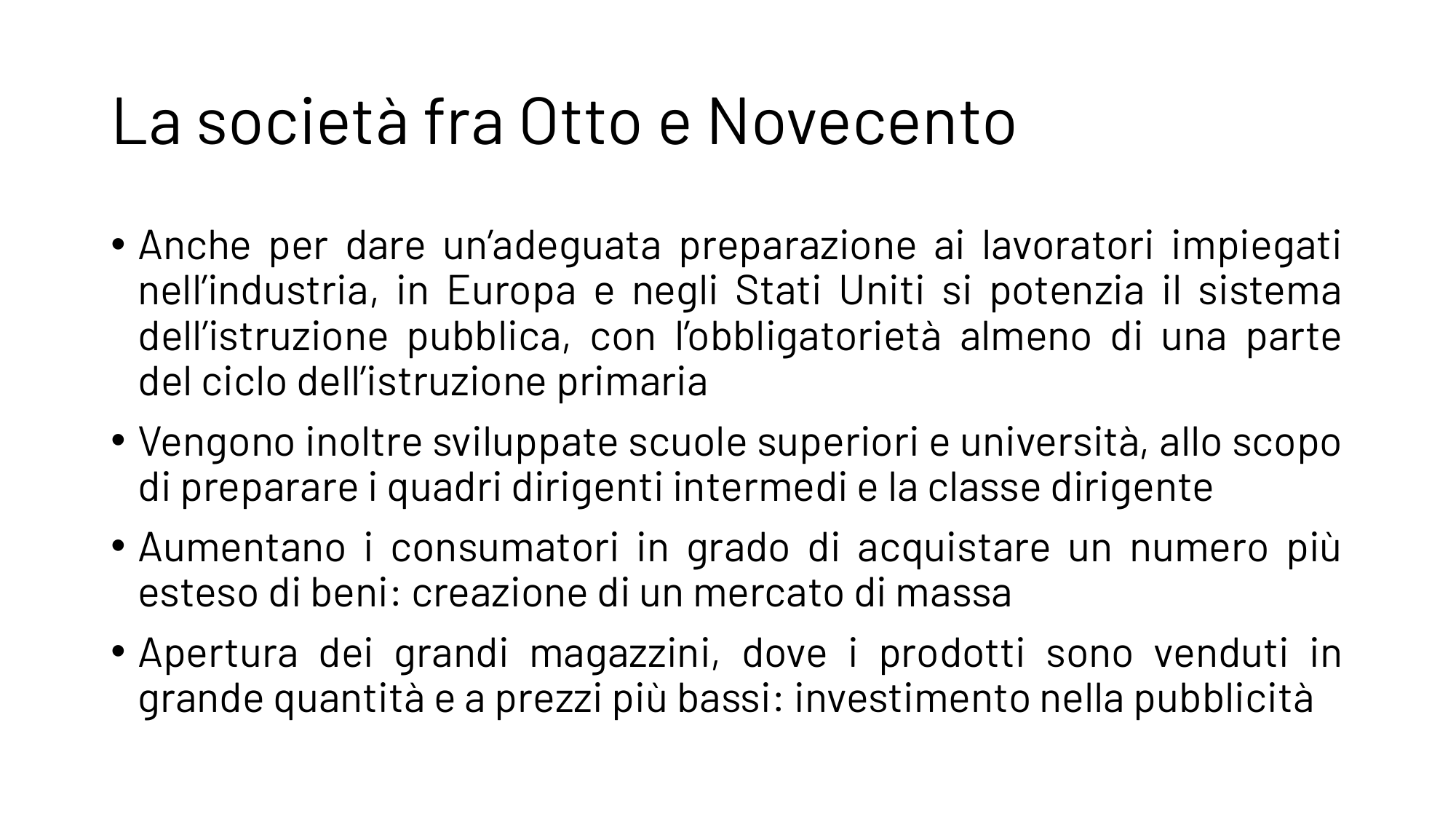

# La società fra Otto e Novecento
Anche per dare un’adeguata preparazione ai lavoratori impiegati nell’industria, in Europa e negli Stati Uniti si potenzia il sistema dell’istruzione pubblica, con l’obbligatorietà almeno di una parte del ciclo dell’istruzione primaria
Vengono inoltre sviluppate scuole superiori e università, allo scopo di preparare i quadri dirigenti intermedi e la classe dirigente
Aumentano i consumatori in grado di acquistare un numero più esteso di beni: creazione di un mercato di massa
Apertura dei grandi magazzini, dove i prodotti sono venduti in grande quantità e a prezzi più bassi: investimento nella pubblicità